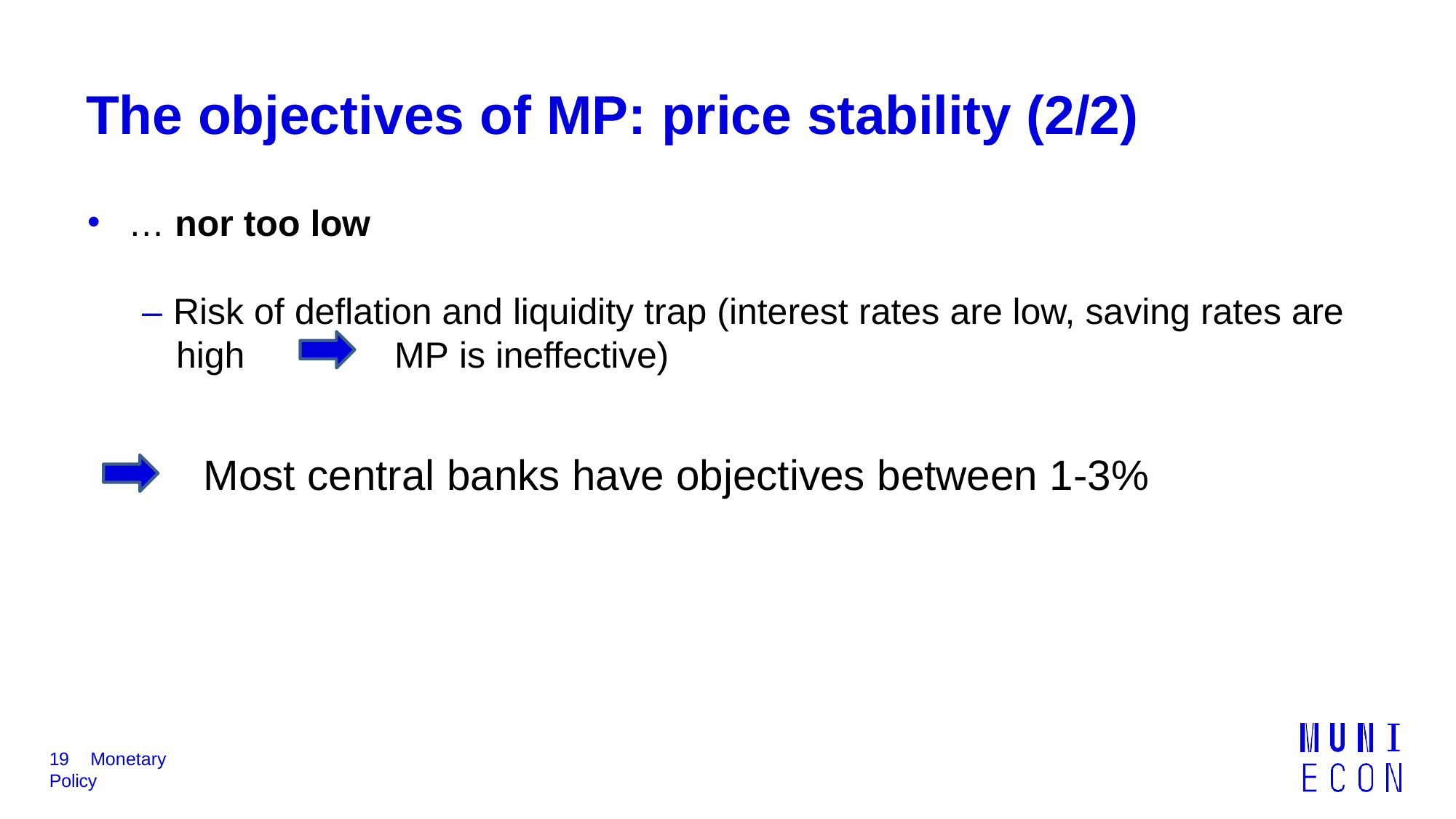

# The objectives of MP: price stability (2/2)
… nor too low

– Risk of deﬂation and liquidity trap (interest rates are low, saving rates are high  		MP is ineffective)

 	Most central banks have objectives between 1-3%

19	Monetary Policy